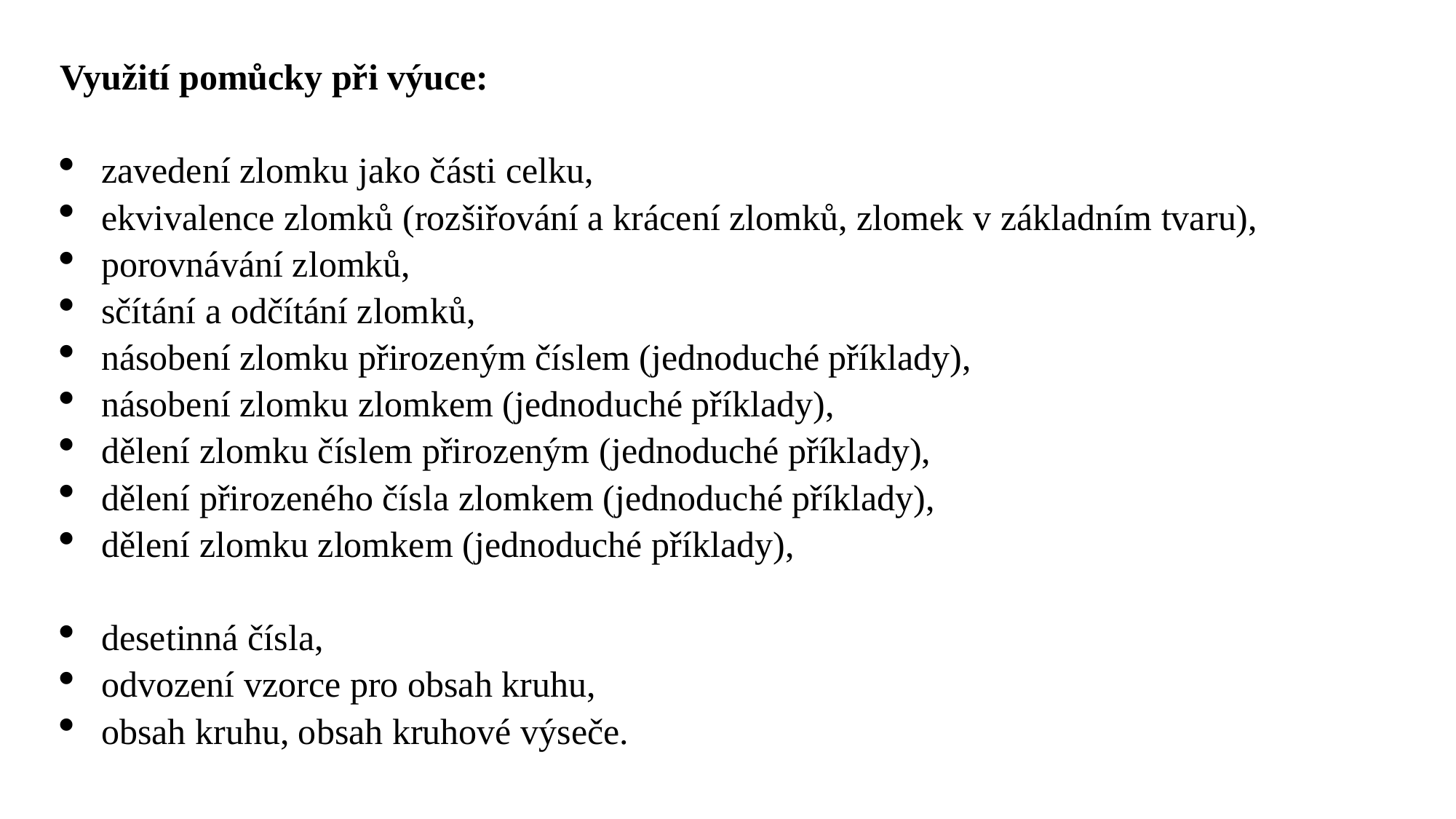

Využití pomůcky při výuce:

zavedení zlomku jako části celku,
ekvivalence zlomků (rozšiřování a krácení zlomků, zlomek v základním tvaru),
porovnávání zlomků,
sčítání a odčítání zlomků,
násobení zlomku přirozeným číslem (jednoduché příklady),
násobení zlomku zlomkem (jednoduché příklady),
dělení zlomku číslem přirozeným (jednoduché příklady),
dělení přirozeného čísla zlomkem (jednoduché příklady),
dělení zlomku zlomkem (jednoduché příklady),

desetinná čísla,
odvození vzorce pro obsah kruhu,
obsah kruhu, obsah kruhové výseče.